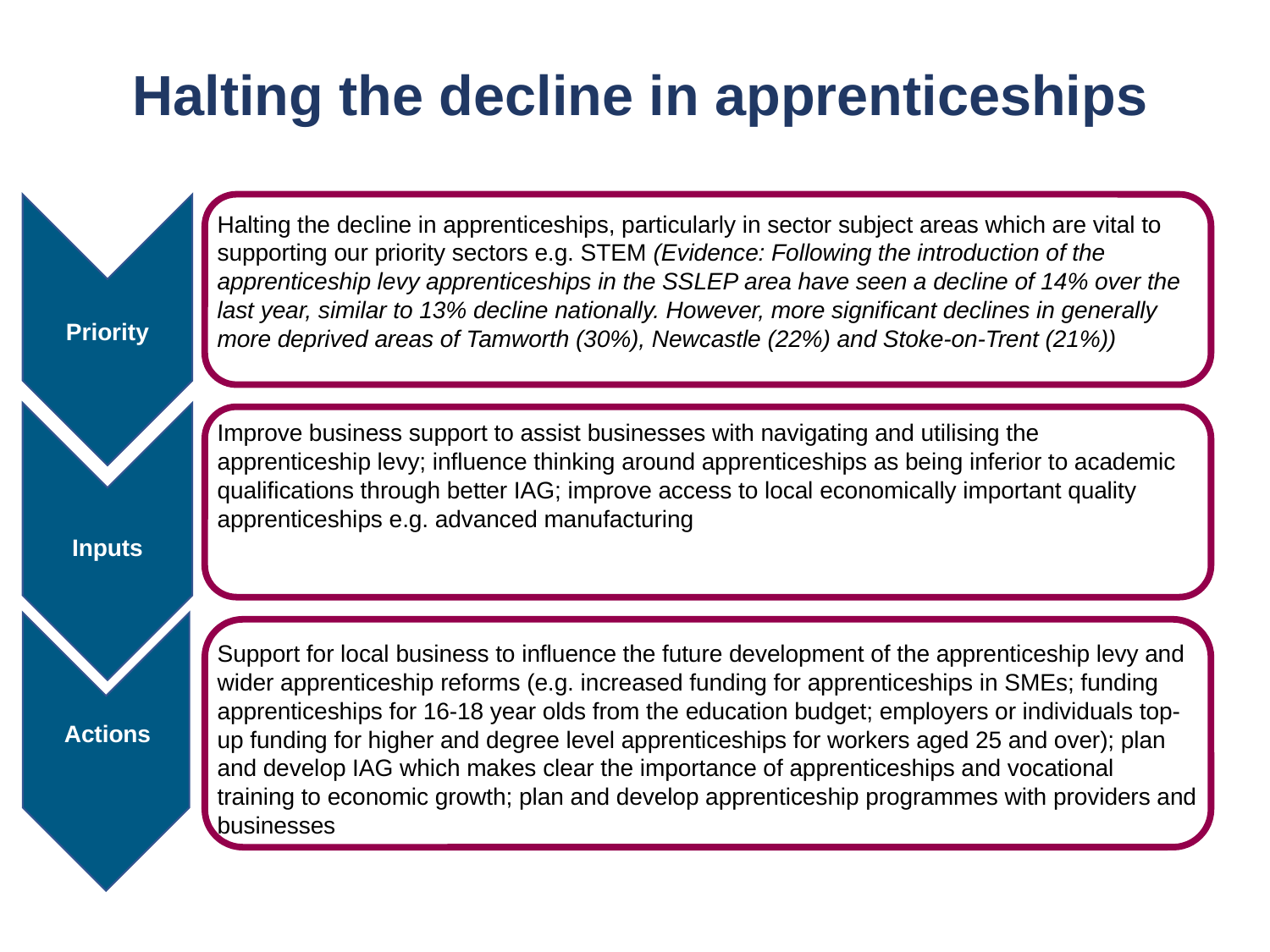

Halting the decline in apprenticeships

Halting the decline in apprenticeships, particularly in sector subject areas which are vital to supporting our priority sectors e.g. STEM (Evidence: Following the introduction of the apprenticeship levy apprenticeships in the SSLEP area have seen a decline of 14% over the last year, similar to 13% decline nationally. However, more significant declines in generally more deprived areas of Tamworth (30%), Newcastle (22%) and Stoke-on-Trent (21%))

Improve business support to assist businesses with navigating and utilising the apprenticeship levy; influence thinking around apprenticeships as being inferior to academic qualifications through better IAG; improve access to local economically important quality apprenticeships e.g. advanced manufacturing

Support for local business to influence the future development of the apprenticeship levy and wider apprenticeship reforms (e.g. increased funding for apprenticeships in SMEs; funding apprenticeships for 16-18 year olds from the education budget; employers or individuals top-up funding for higher and degree level apprenticeships for workers aged 25 and over); plan and develop IAG which makes clear the importance of apprenticeships and vocational training to economic growth; plan and develop apprenticeship programmes with providers and businesses

Priority
Inputs
Actions